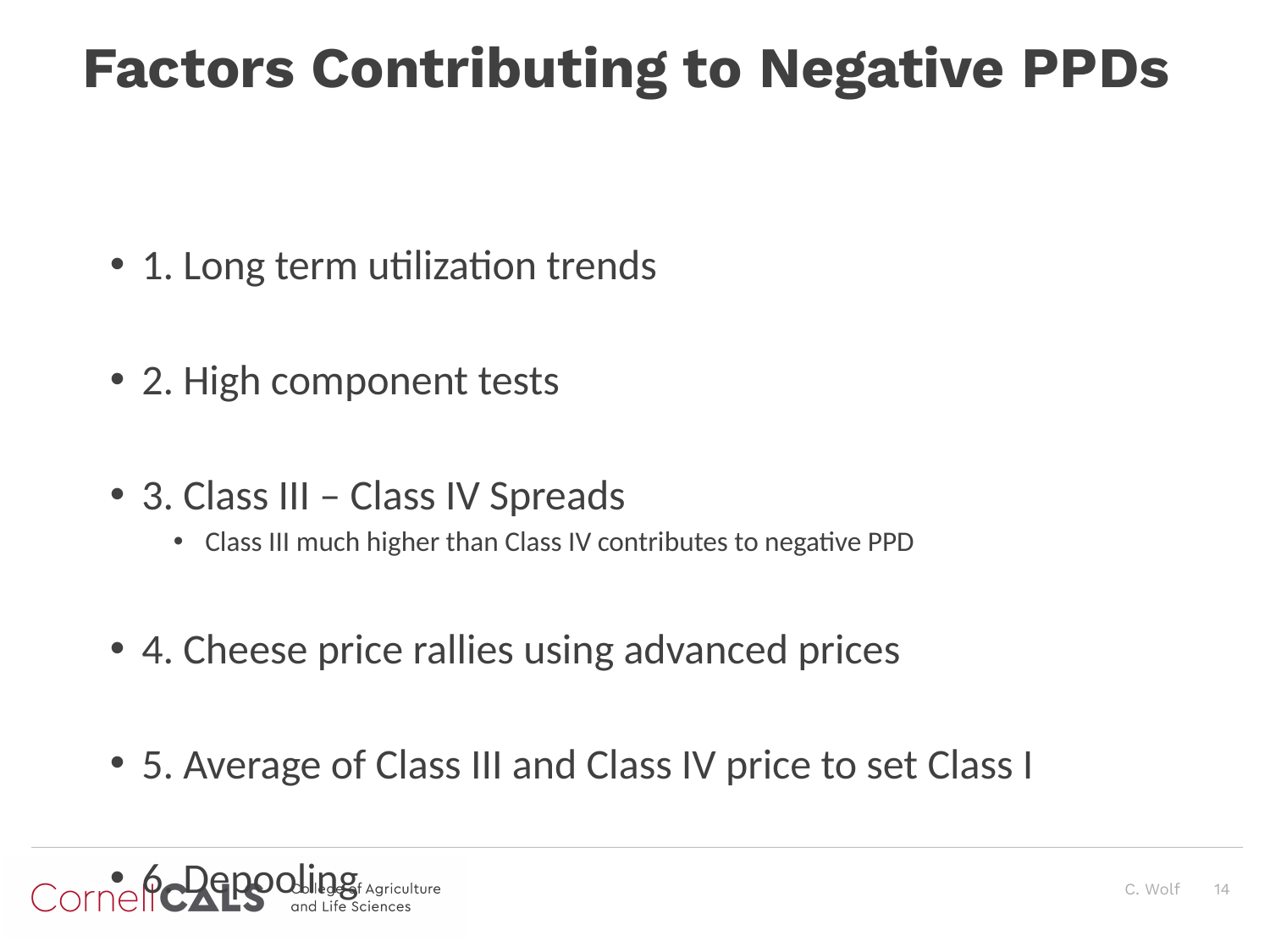

# Factors Contributing to Negative PPDs
1. Long term utilization trends

2. High component tests

3. Class III – Class IV Spreads
Class III much higher than Class IV contributes to negative PPD

4. Cheese price rallies using advanced prices

5. Average of Class III and Class IV price to set Class I

6. Depooling
C. Wolf
14